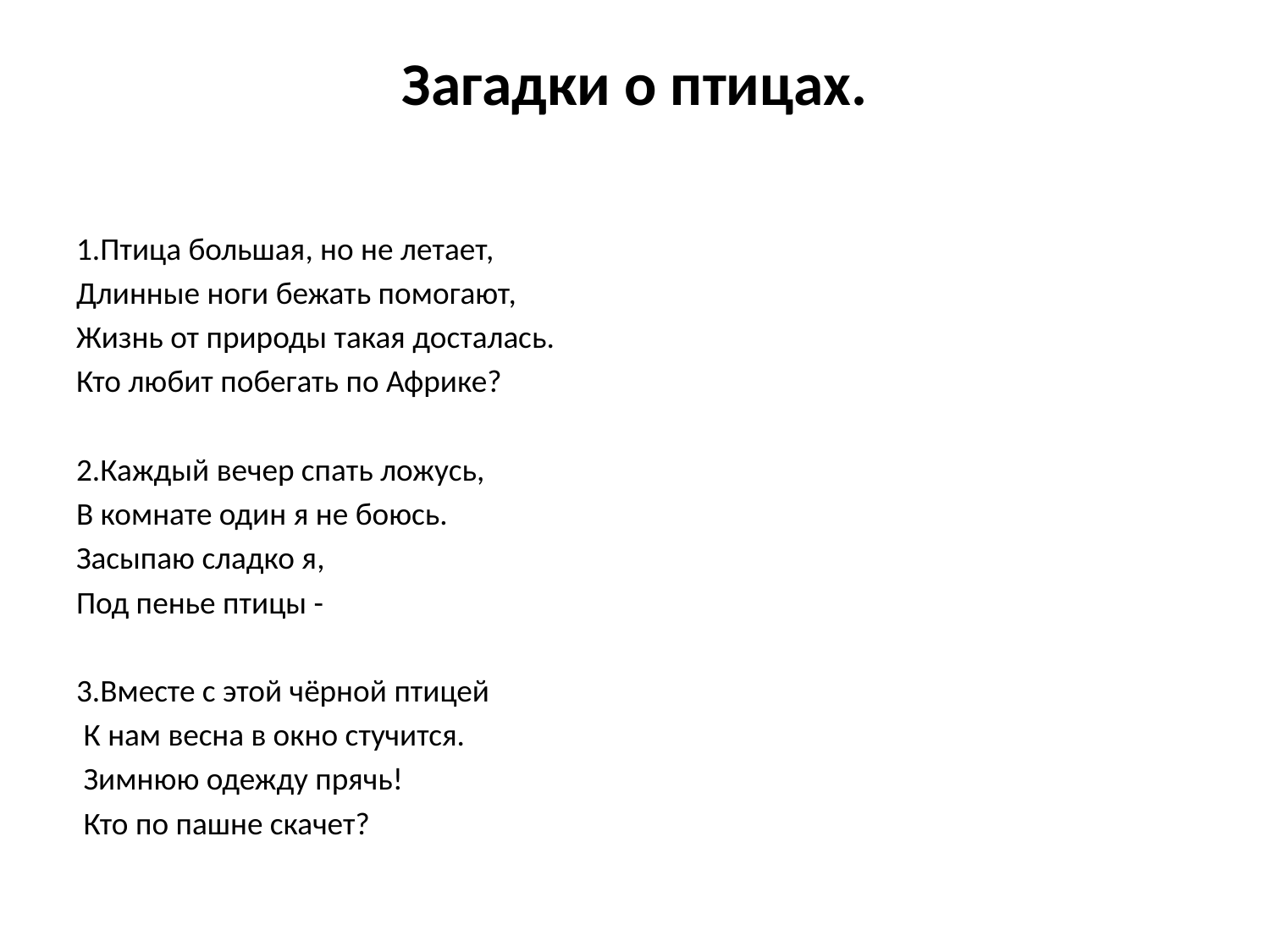

# Загадки о птицах.
1.Птица большая, но не летает,
Длинные ноги бежать помогают,
Жизнь от природы такая досталась.
Кто любит побегать по Африке?

2.Каждый вечер спать ложусь,
В комнате один я не боюсь.
Засыпаю сладко я,
Под пенье птицы -

3.Вместе с этой чёрной птицей
 К нам весна в окно стучится.
 Зимнюю одежду прячь!
 Кто по пашне скачет?